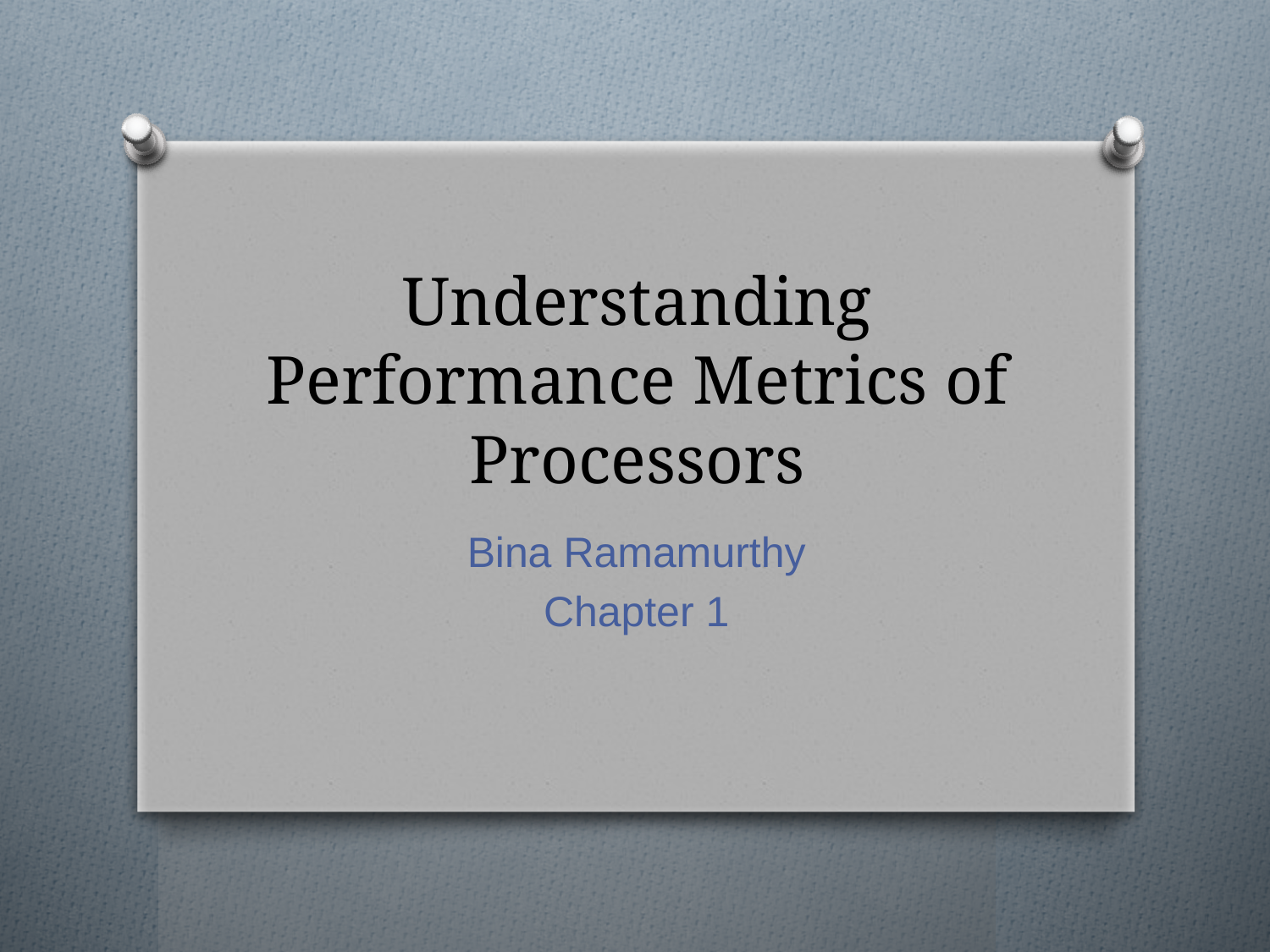

# Understanding Performance Metrics of Processors
Bina Ramamurthy
Chapter 1